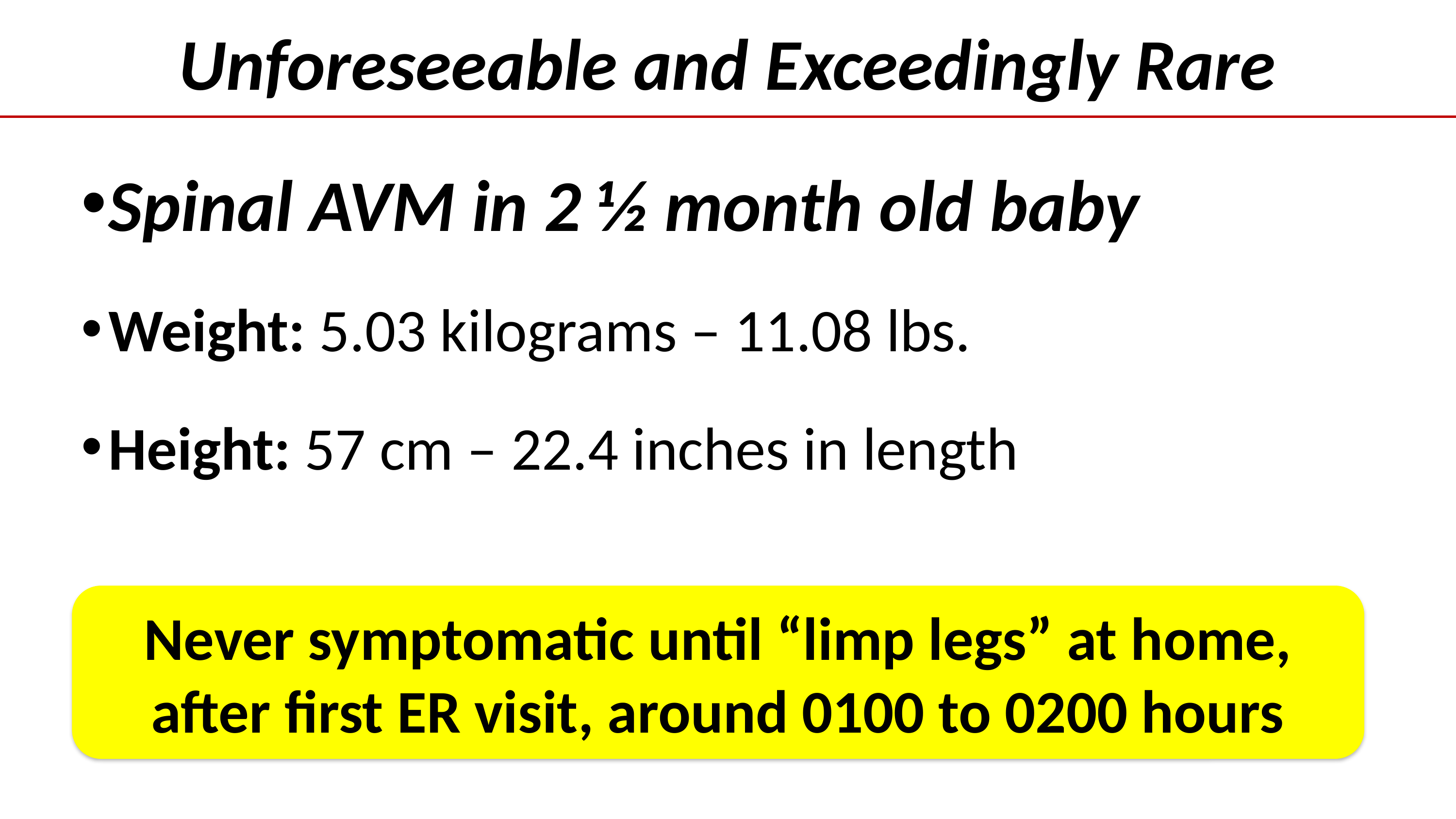

# Unforeseeable and Exceedingly Rare
Spinal AVM in 2 ½ month old baby
Weight: 5.03 kilograms – 11.08 lbs.
Height: 57 cm – 22.4 inches in length

37
Never symptomatic until “limp legs” at home, after first ER visit, around 0100 to 0200 hours